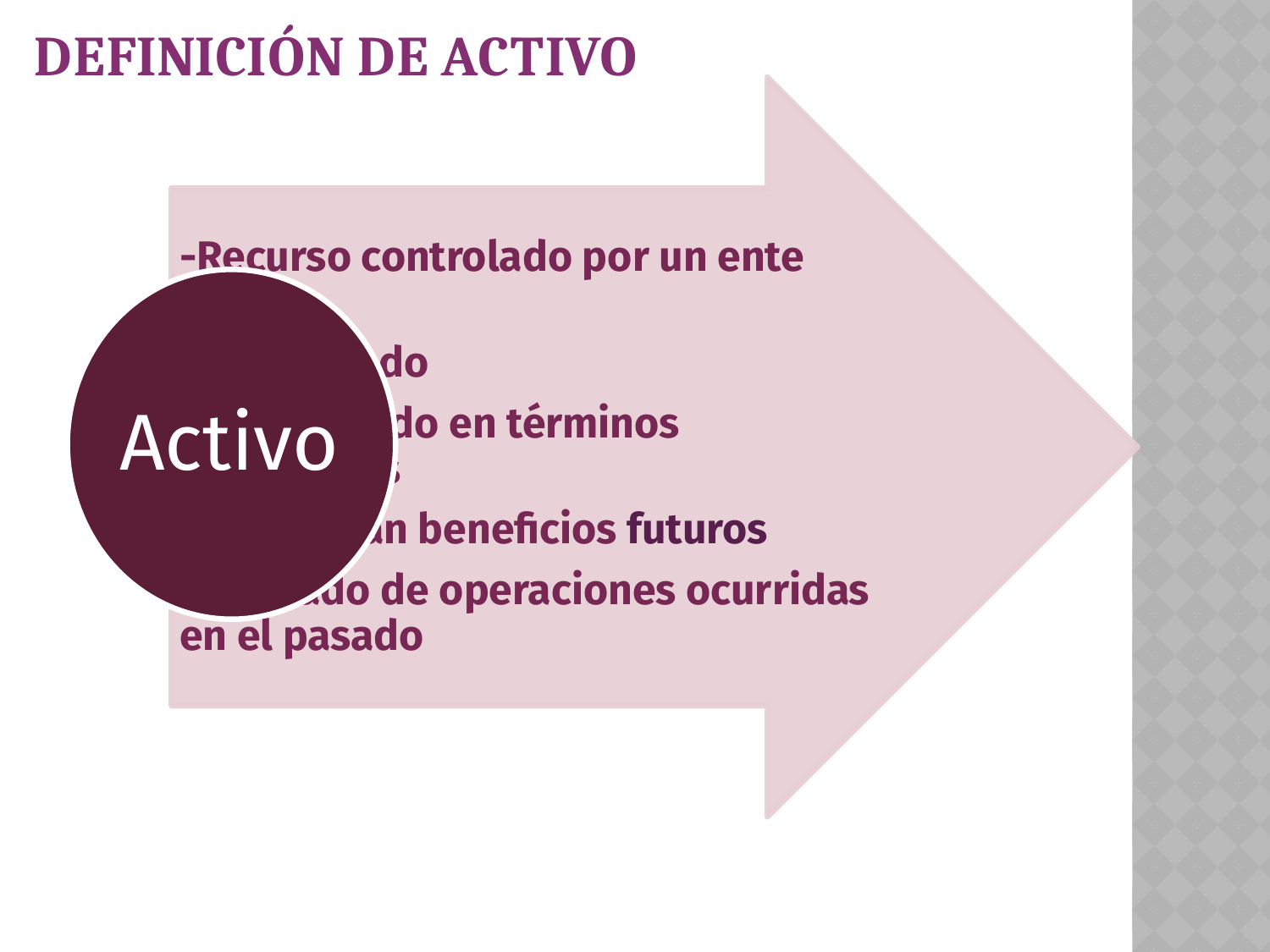

DEFINICIÓN DE ACTIVO
-Recurso controlado por un ente público.
-Identificado
-Cuantificado en términos monetarios
-Se esperan beneficios futuros
-Derivado de operaciones ocurridas en el pasado
Activo